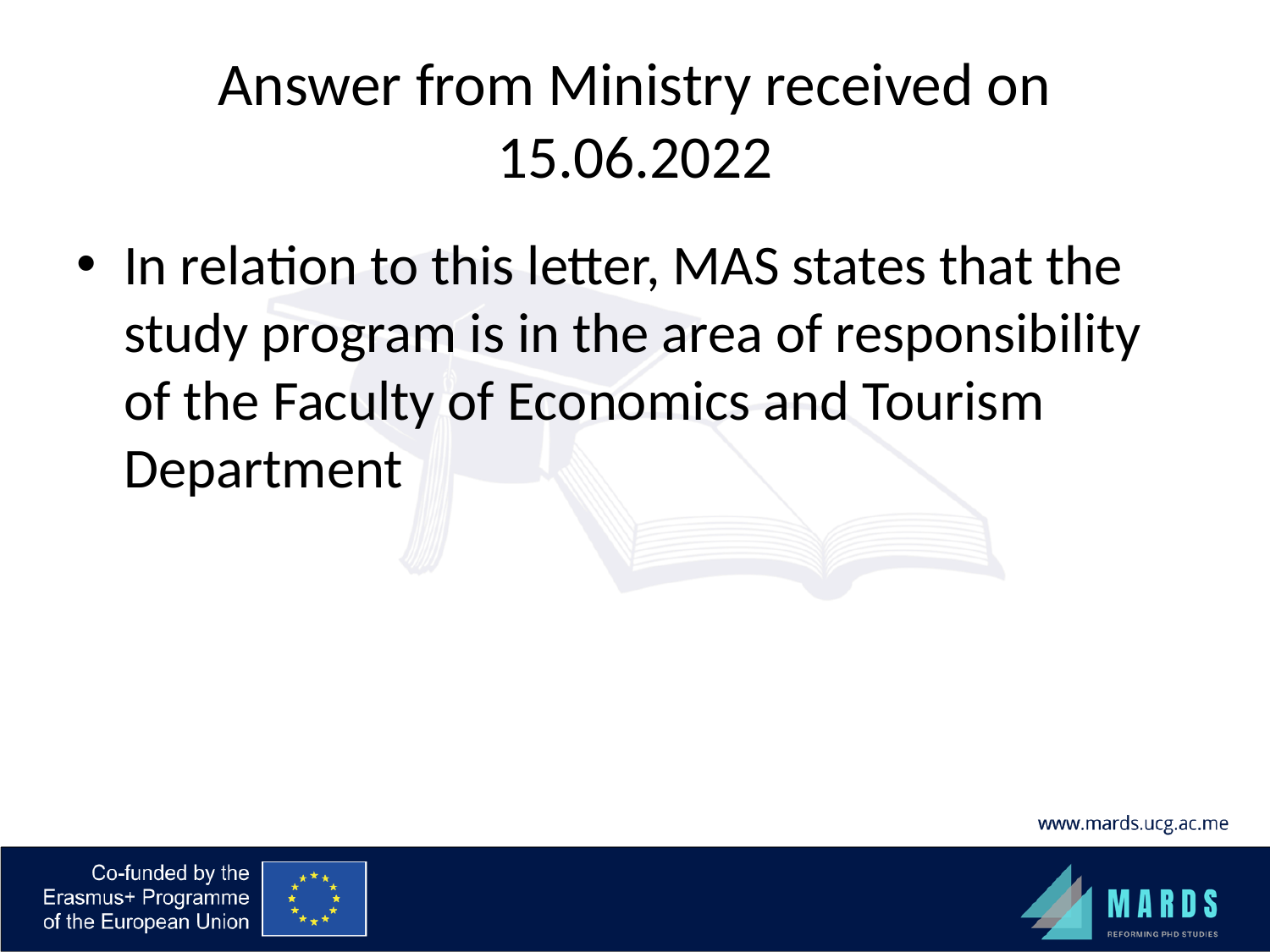

# Answer from Ministry received on 15.06.2022
In relation to this letter, MAS states that the study program is in the area of responsibility of the Faculty of Economics and Tourism Department